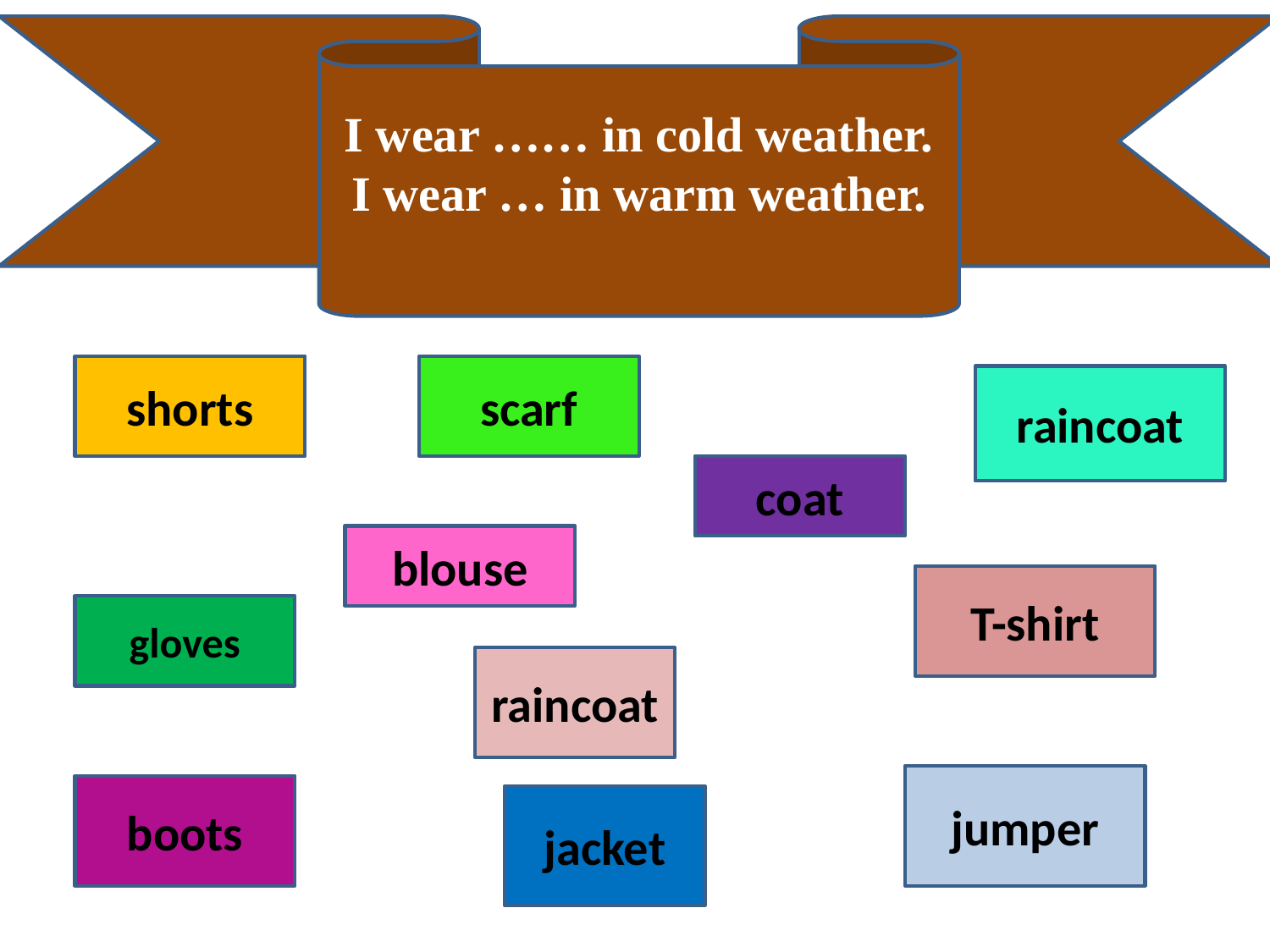

I wear …… in cold weather.
I wear … in warm weather.

shorts
scarf
raincoat
coat
blouse
T-shirt
gloves
raincoat
jumper
boots
jacket